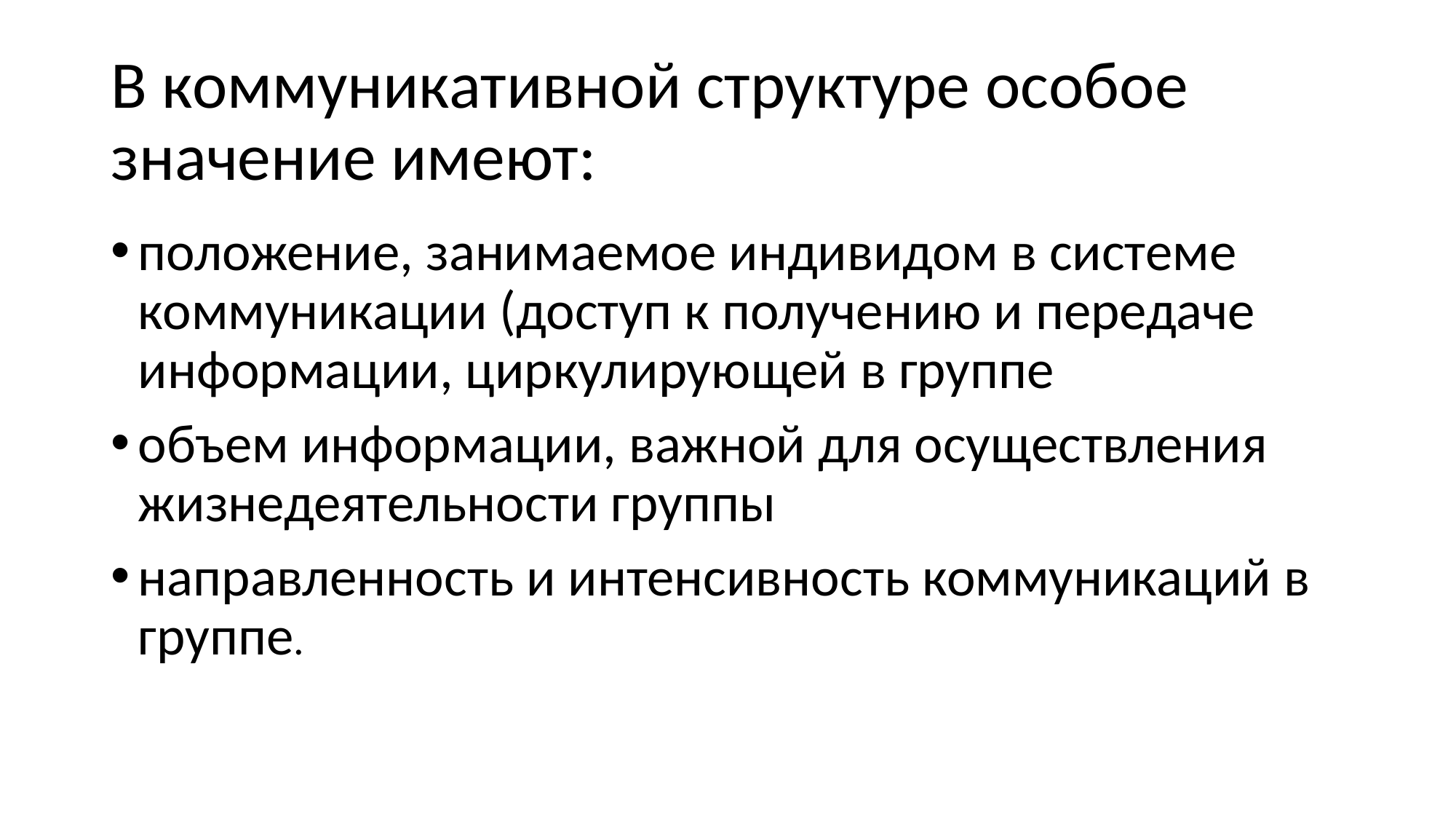

# В коммуникативной структуре особое значение имеют:
положение, занимаемое индивидом в системе коммуникации (доступ к получению и передаче информации, циркулирующей в группе
объем информации, важной для осуществления жизнедеятельности группы
направленность и интенсивность коммуникаций в группе.